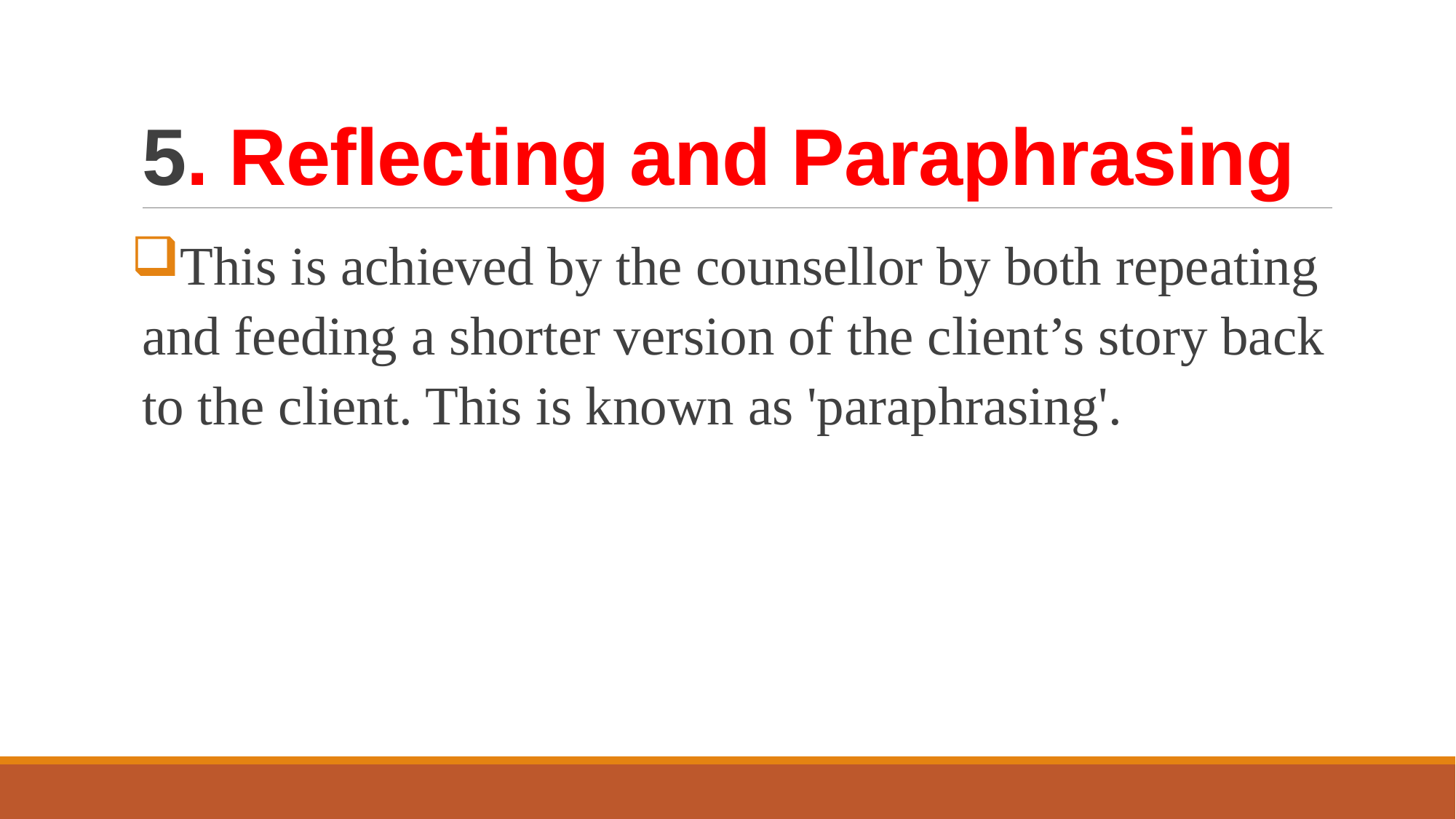

# 5. Reflecting and Paraphrasing
This is achieved by the counsellor by both repeating and feeding a shorter version of the client’s story back to the client. This is known as 'paraphrasing'.